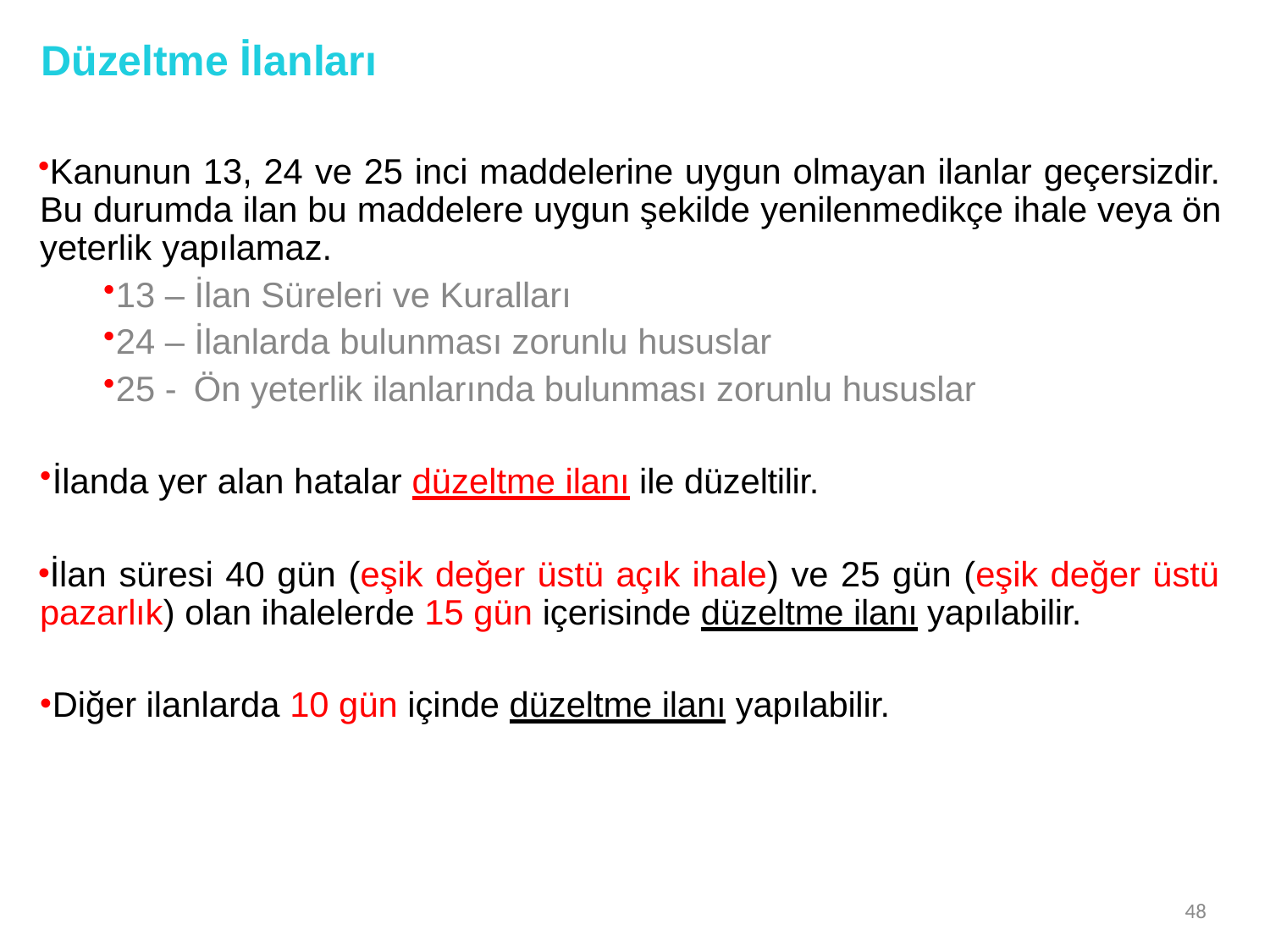

# Düzeltme İlanları
Kanunun 13, 24 ve 25 inci maddelerine uygun olmayan ilanlar geçersizdir.  Bu durumda ilan bu maddelere uygun şekilde yenilenmedikçe ihale veya ön  yeterlik yapılamaz.
13 – İlan Süreleri ve Kuralları
24 – İlanlarda bulunması zorunlu hususlar
25 -	Ön yeterlik ilanlarında bulunması zorunlu hususlar

İlanda yer alan hatalar düzeltme ilanı ile düzeltilir.

İlan süresi 40 gün (eşik değer üstü açık ihale) ve 25 gün (eşik değer üstü  pazarlık) olan ihalelerde 15 gün içerisinde düzeltme ilanı yapılabilir.

Diğer ilanlarda 10 gün içinde düzeltme ilanı yapılabilir.
48